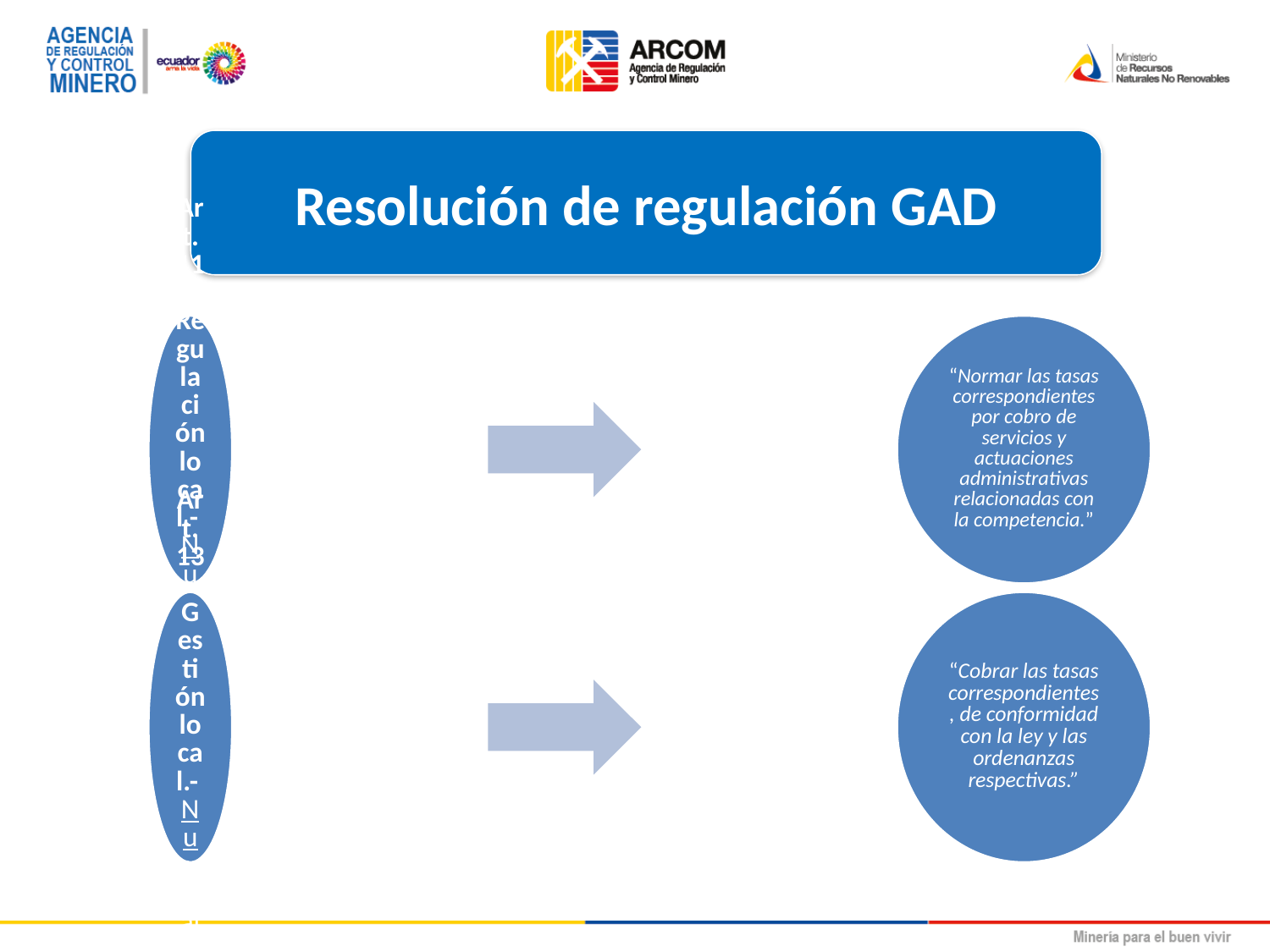

Resolución de regulación GAD
“Normar las tasas correspondientes por cobro de servicios y actuaciones administrativas relacionadas con la competencia.”
“Cobrar las tasas correspondientes, de conformidad con la ley y las ordenanzas respectivas.”